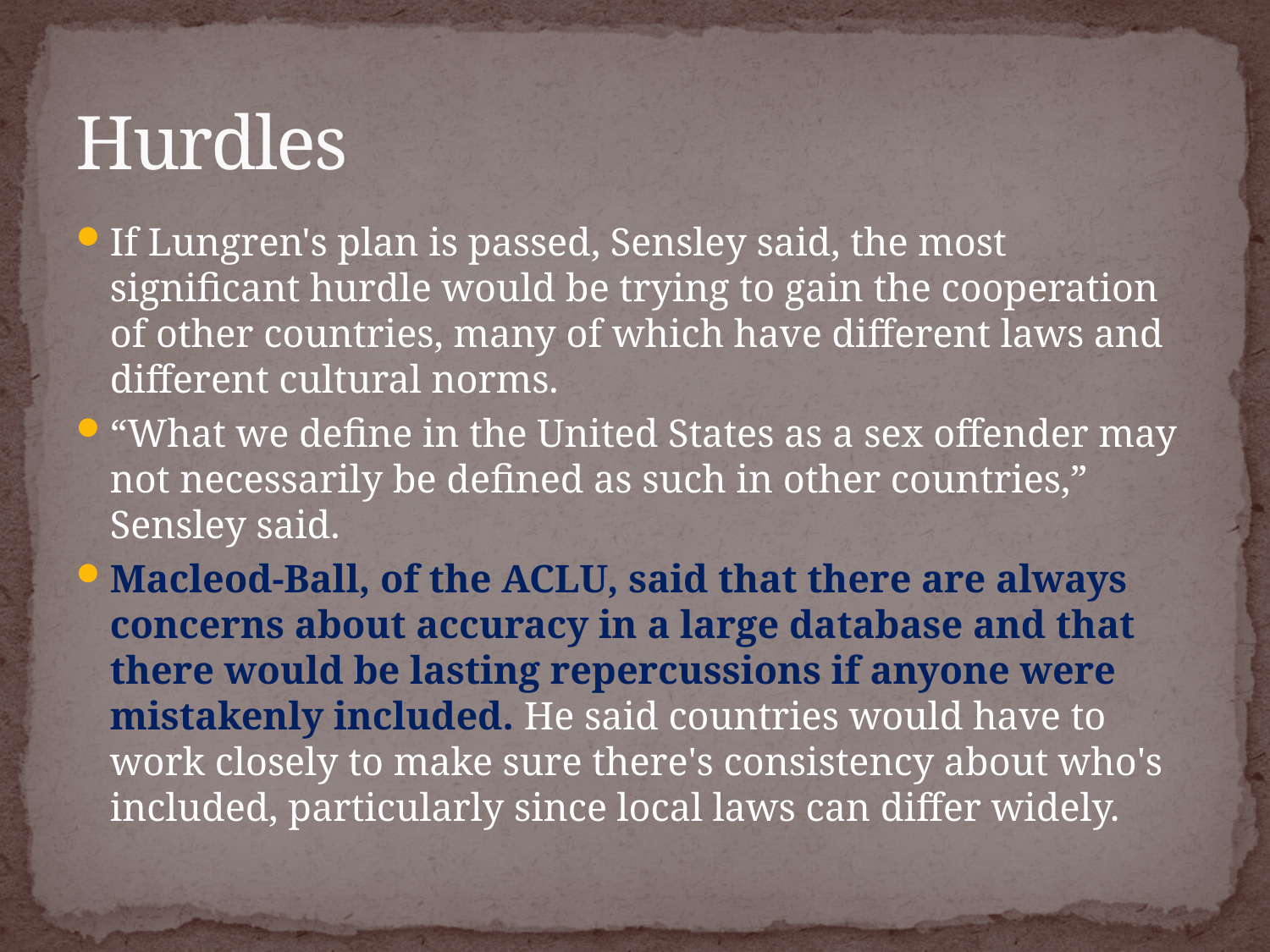

# Hurdles
If Lungren's plan is passed, Sensley said, the most significant hurdle would be trying to gain the cooperation of other countries, many of which have different laws and different cultural norms.
“What we define in the United States as a sex offender may not necessarily be defined as such in other countries,” Sensley said.
Macleod-Ball, of the ACLU, said that there are always concerns about accuracy in a large database and that there would be lasting repercussions if anyone were mistakenly included. He said countries would have to work closely to make sure there's consistency about who's included, particularly since local laws can differ widely.